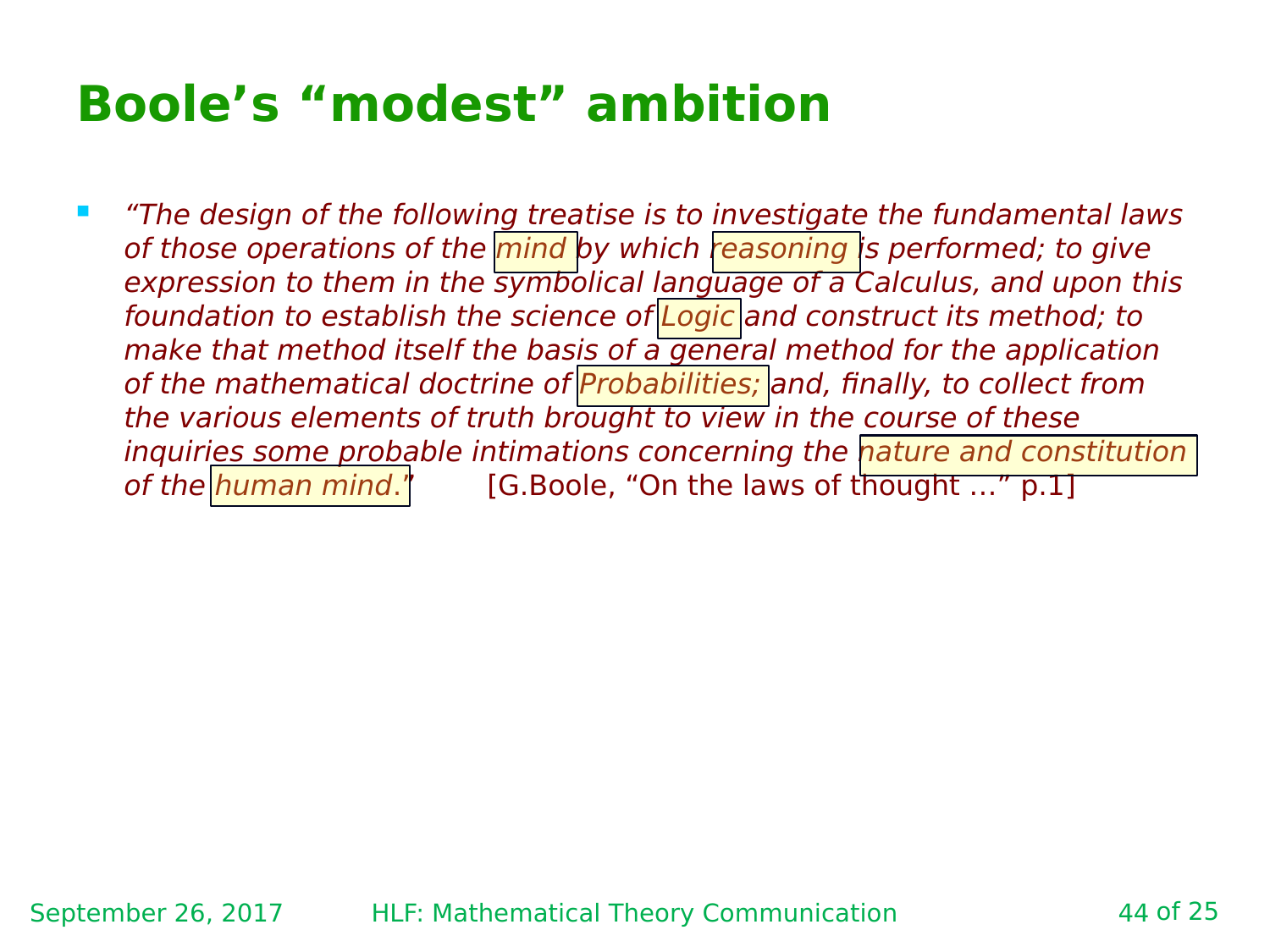

# Boole’s “modest” ambition
“The design of the following treatise is to investigate the fundamental laws of those operations of the mind by which reasoning is performed; to give expression to them in the symbolical language of a Calculus, and upon this foundation to establish the science of Logic and construct its method; to make that method itself the basis of a general method for the application of the mathematical doctrine of Probabilities; and, finally, to collect from the various elements of truth brought to view in the course of these inquiries some probable intimations concerning the nature and constitution of the human mind.”        [G.Boole, “On the laws of thought …” p.1]

September 26, 2017
HLF: Mathematical Theory Communication
44